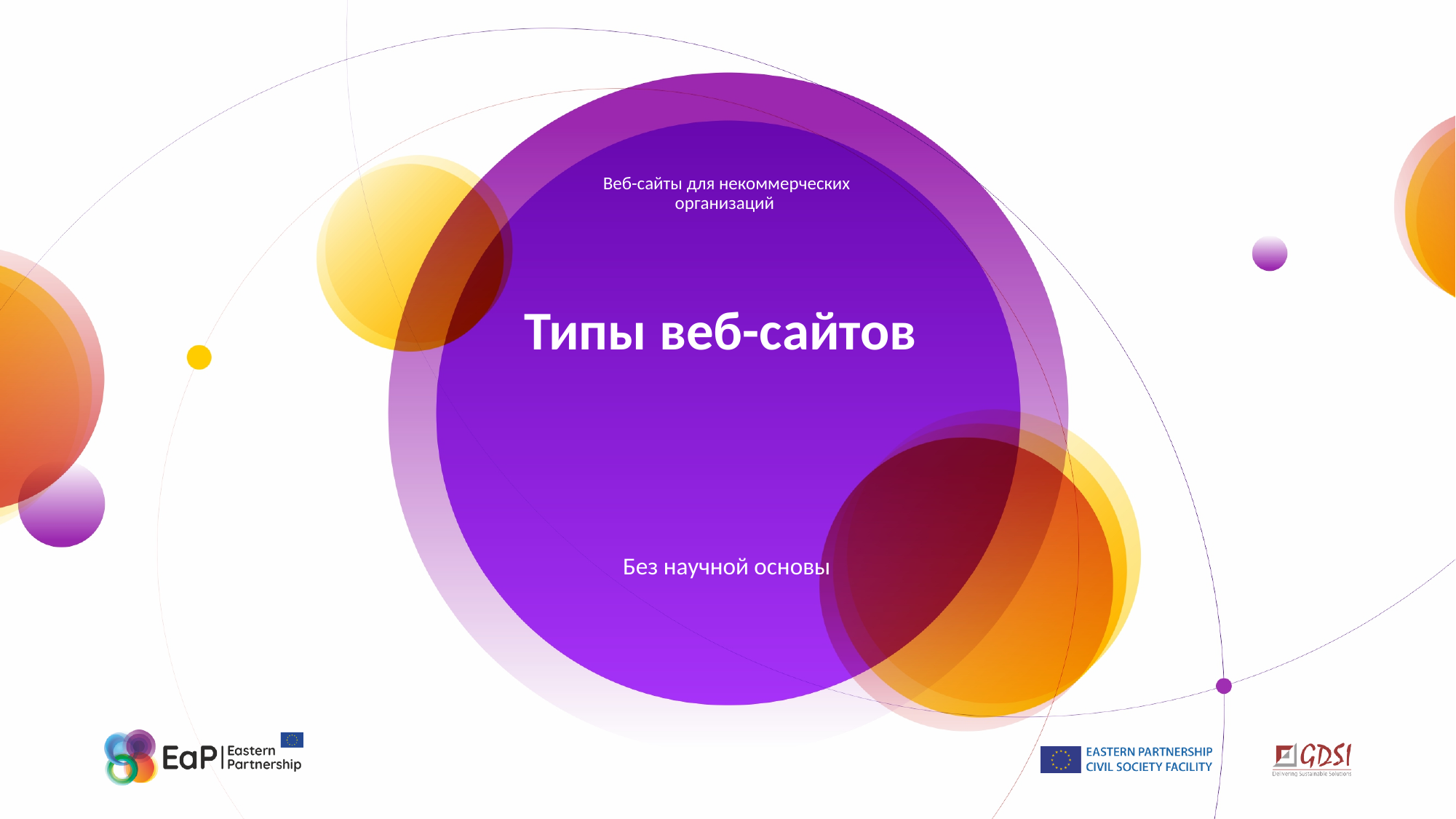

Веб-сайты для некоммерческих организаций
# Типы веб-сайтов
Без научной основы